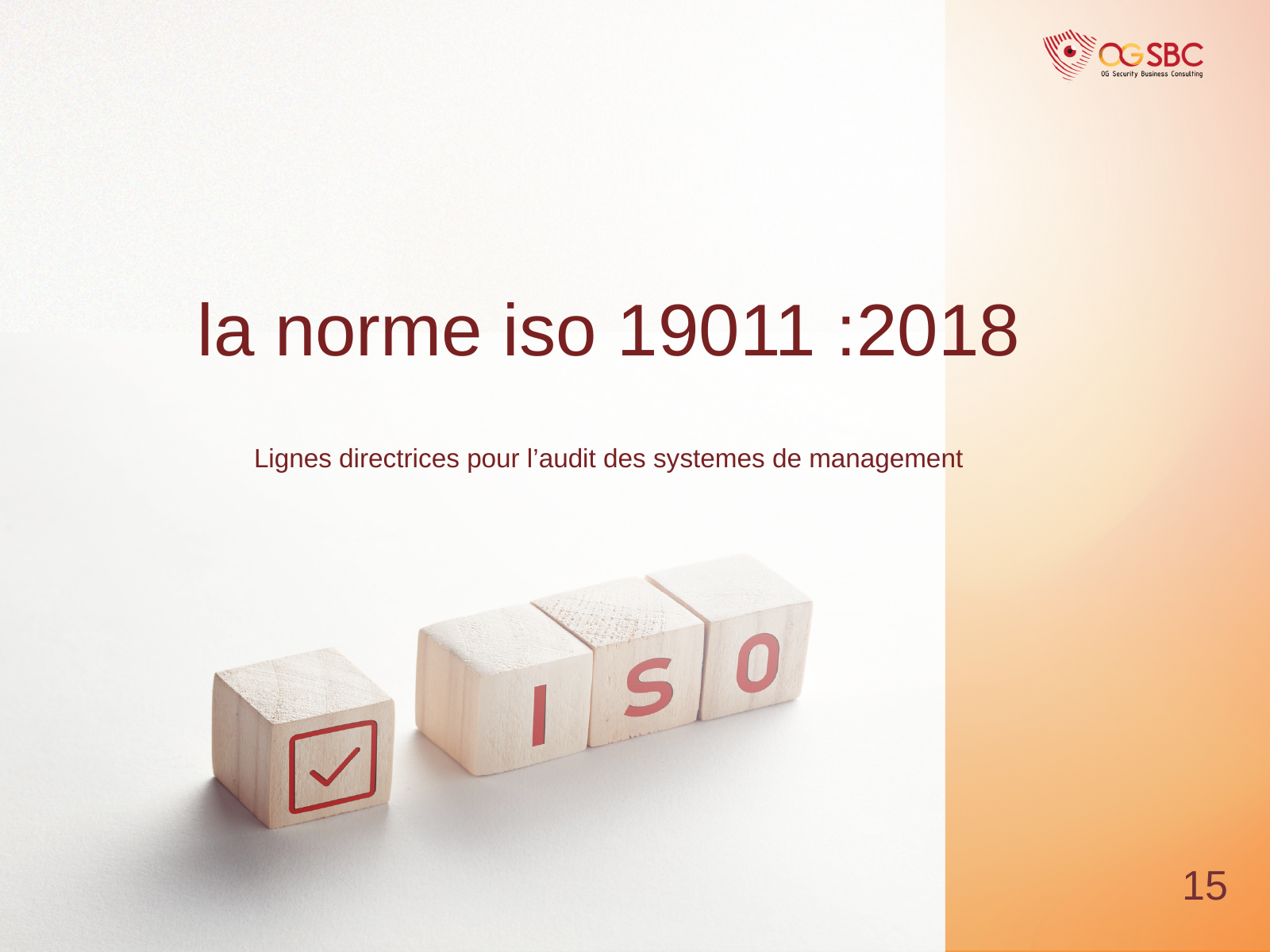

la norme iso 19011 :2018
Lignes directrices pour l’audit des systemes de management

15